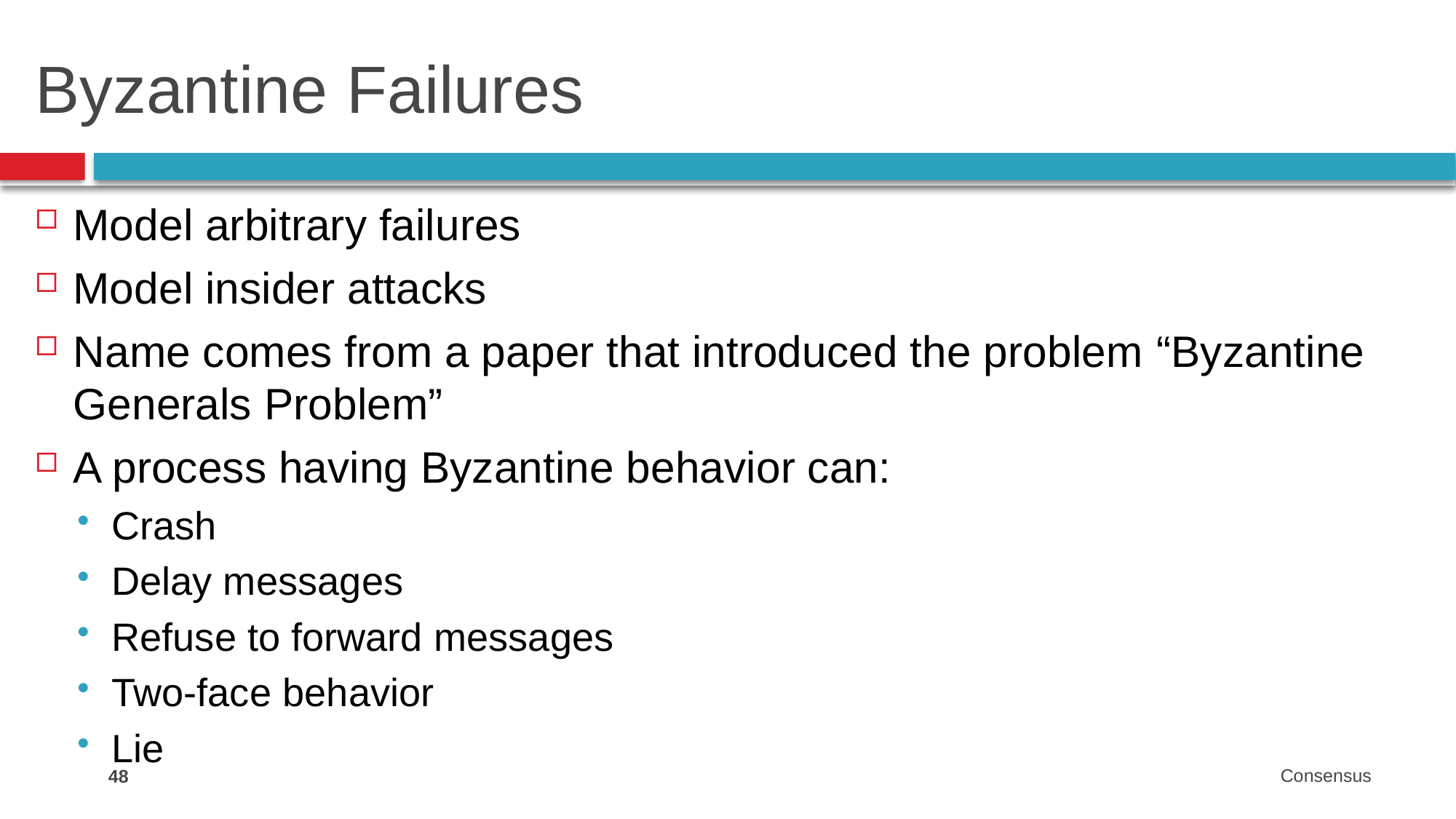

# Byzantine Failures
Model arbitrary failures
Model insider attacks
Name comes from a paper that introduced the problem “Byzantine Generals Problem”
A process having Byzantine behavior can:
Crash
Delay messages
Refuse to forward messages
Two-face behavior
Lie
48
Consensus